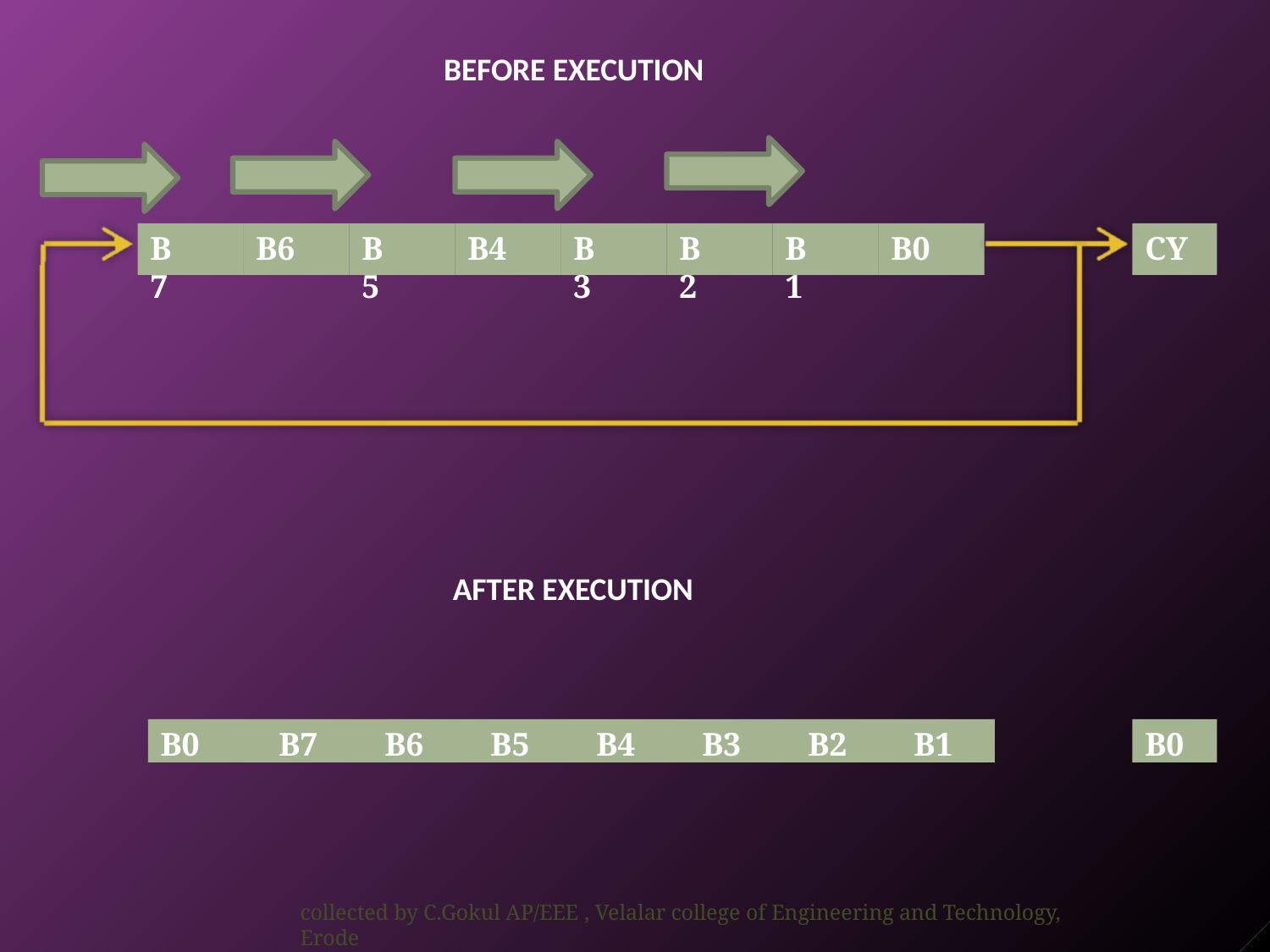

# BEFORE EXECUTION

B7
B6
B5
B4
B3
B2
B1
B0
CY

AFTER EXECUTION

B0	B7	B6	B5	B4	B3	B2	B1
B0

collected by C.Gokul AP/EEE , Velalar college of Engineering and Technology, Erode